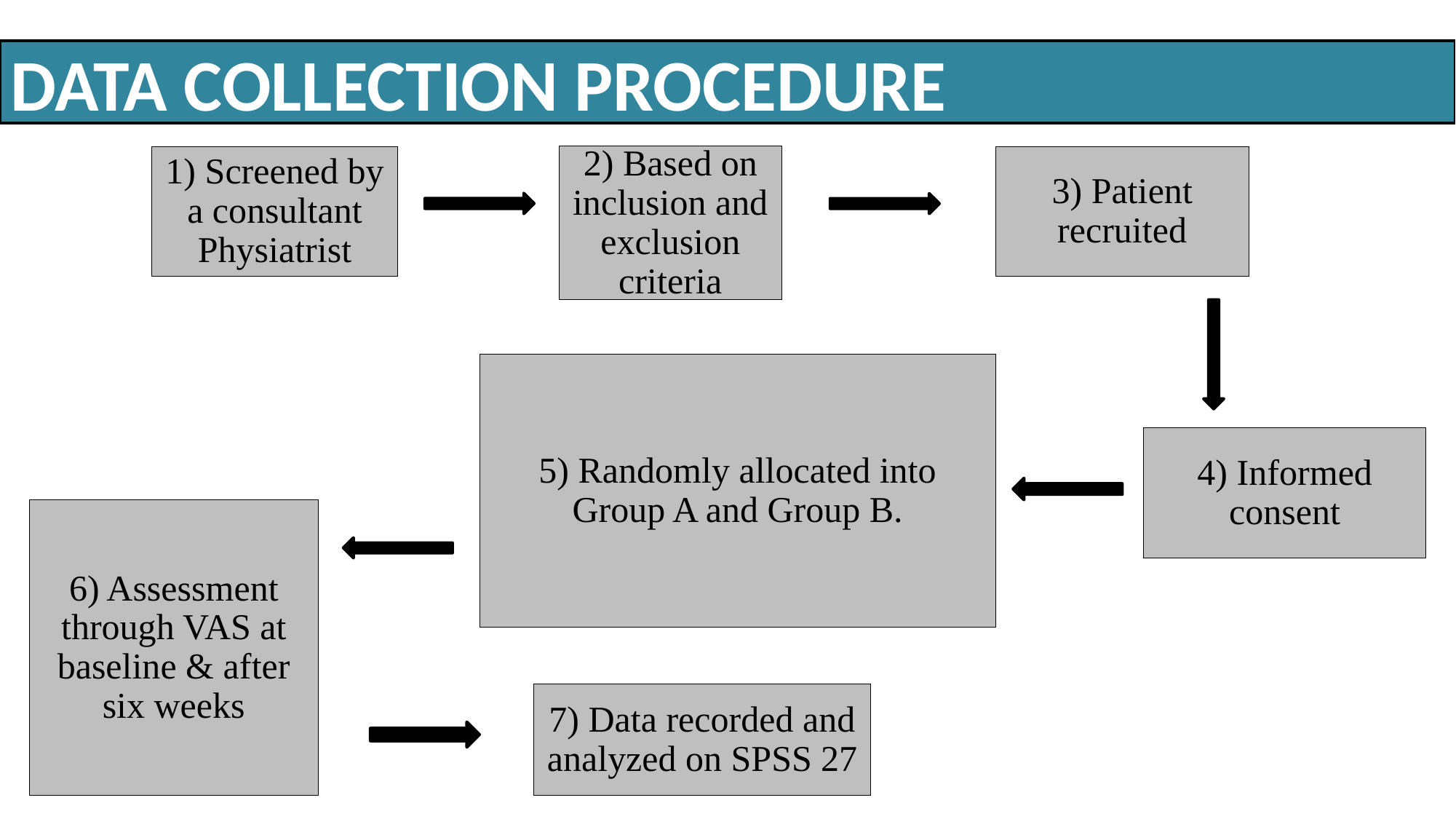

DATA COLLECTION PROCEDURE
1) Screened by a consultant Physiatrist
2) Based on inclusion and exclusion criteria
3) Patient recruited

5) Randomly allocated into Group A and Group B.
4) Informed consent

6) Assessment through VAS at baseline & after six weeks

7) Data recorded and analyzed on SPSS 27